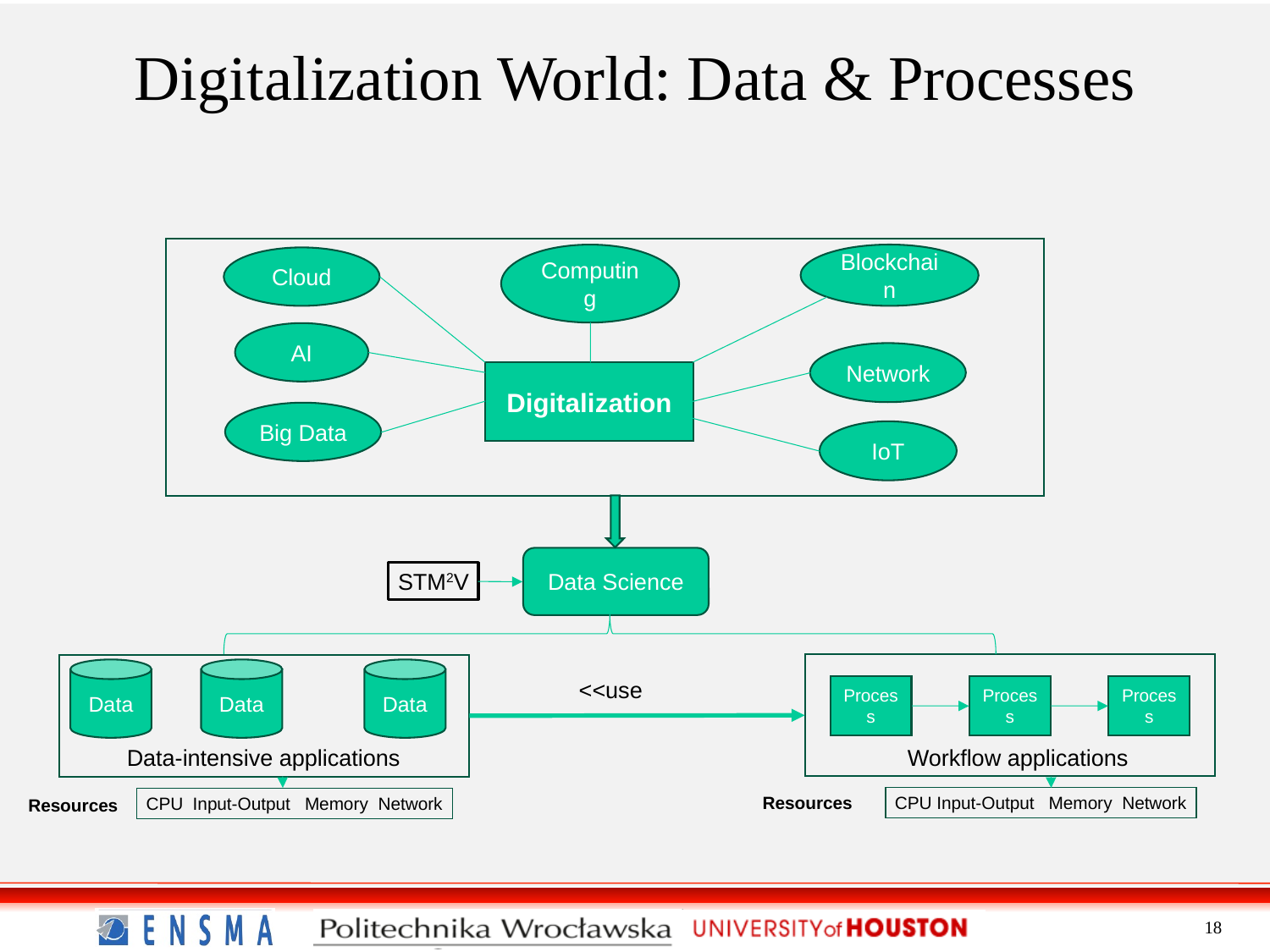

Digitalization World: Data & Processes

Computing
Blockchain
Cloud

AI

Network

Digitalization

Big Data

IoT

Data Science
STM2V

Data
Data
Data
<<use
Process
Process
Process

Data-intensive applications
Workflow applications

Resources
CPU Input-Output   Memory  Network
CPU  Input-Output   Memory  Network
Resources
18